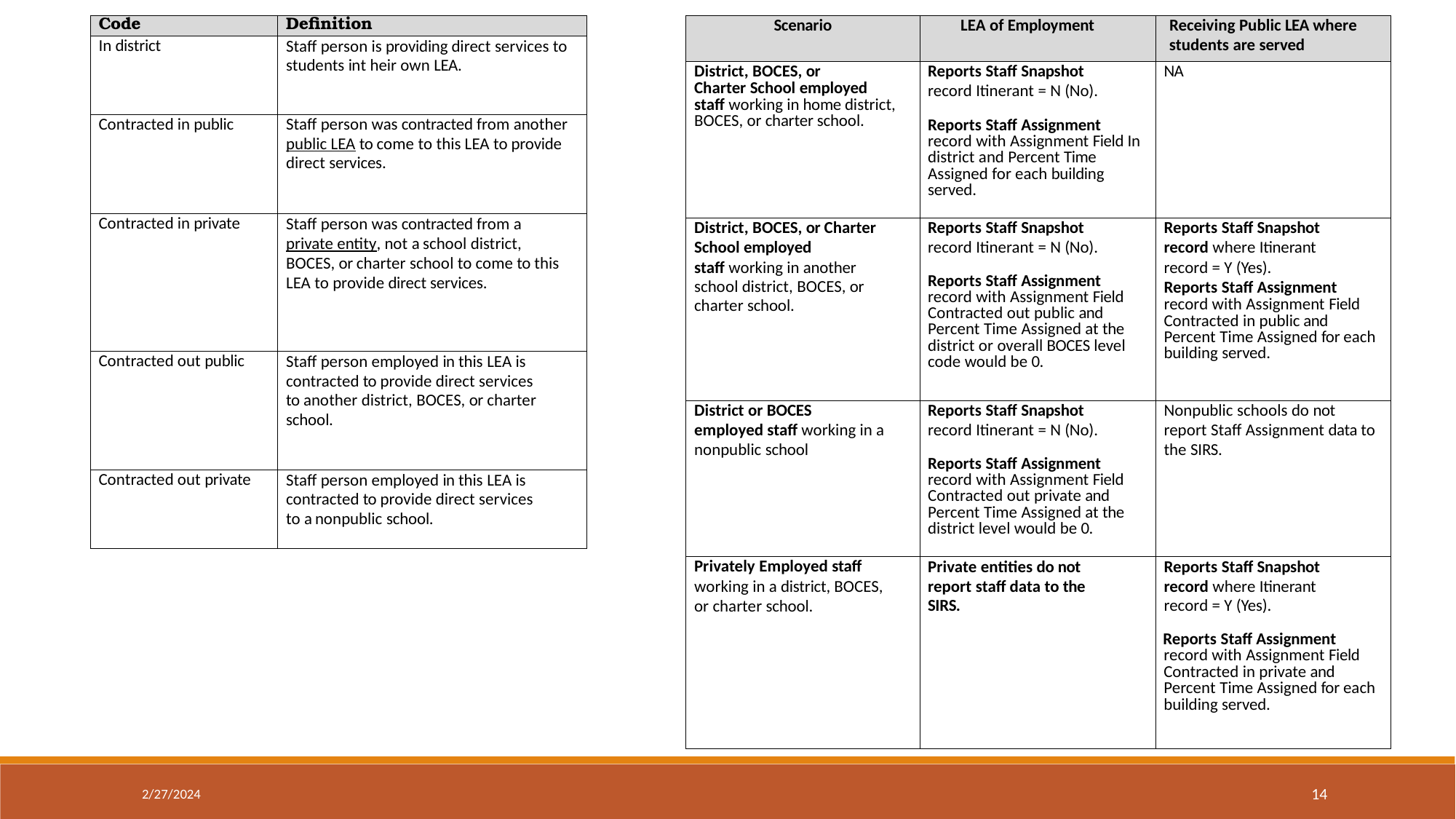

| Code | Definition |
| --- | --- |
| In district | Staff person is providing direct services to students int heir own LEA. |
| Contracted in public | Staff person was contracted from another public LEA to come to this LEA to provide direct services. |
| Contracted in private | Staff person was contracted from a private entity, not a school district, BOCES, or charter school to come to this LEA to provide direct services. |
| Contracted out public | Staff person employed in this LEA is contracted to provide direct services to another district, BOCES, or charter school. |
| Contracted out private | Staff person employed in this LEA is contracted to provide direct services to a nonpublic school. |
| Scenario | LEA of Employment | Receiving Public LEA where students are served |
| --- | --- | --- |
| District, BOCES, or Charter School employed staff working in home district, BOCES, or charter school. | Reports Staff Snapshot record Itinerant = N (No). Reports Staff Assignment record with Assignment Field In district and Percent Time Assigned for each building served. | NA |
| District, BOCES, or Charter School employed staff working in another school district, BOCES, or charter school. | Reports Staff Snapshot record Itinerant = N (No). Reports Staff Assignment record with Assignment Field Contracted out public and Percent Time Assigned at the district or overall BOCES level code would be 0. | Reports Staff Snapshot record where Itinerant record = Y (Yes). Reports Staff Assignment record with Assignment Field Contracted in public and Percent Time Assigned for each building served. |
| District or BOCES employed staff working in a nonpublic school | Reports Staff Snapshot record Itinerant = N (No). Reports Staff Assignment record with Assignment Field Contracted out private and Percent Time Assigned at the district level would be 0. | Nonpublic schools do not report Staff Assignment data to the SIRS. |
| Privately Employed staff working in a district, BOCES, or charter school. | Private entities do not report staff data to the SIRS. | Reports Staff Snapshot record where Itinerant record = Y (Yes). Reports Staff Assignment record with Assignment Field Contracted in private and Percent Time Assigned for each building served. |
2/27/2024
14